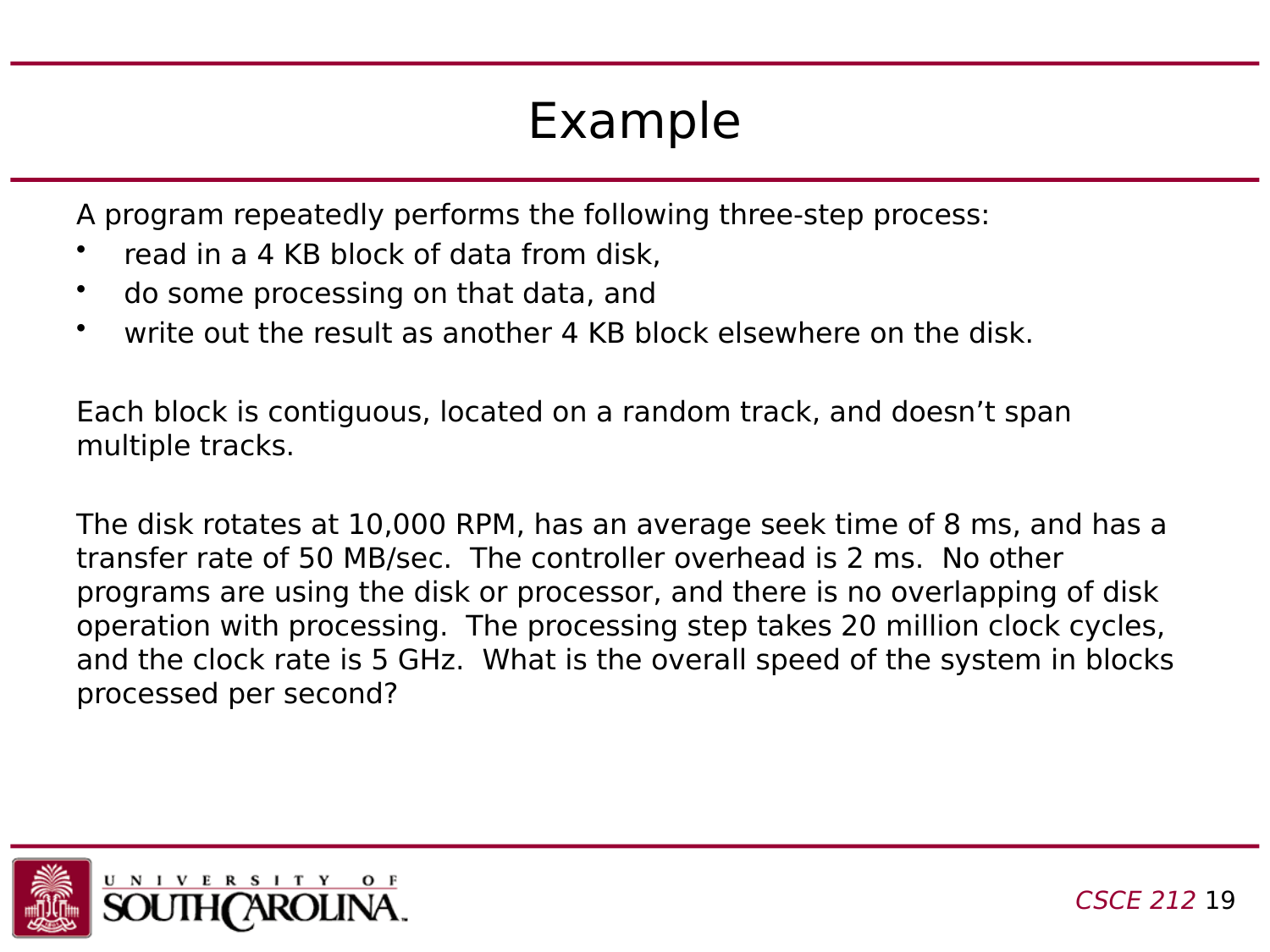

# Example
A program repeatedly performs the following three-step process:
read in a 4 KB block of data from disk,
do some processing on that data, and
write out the result as another 4 KB block elsewhere on the disk.

Each block is contiguous, located on a random track, and doesn’t span multiple tracks.

The disk rotates at 10,000 RPM, has an average seek time of 8 ms, and has a transfer rate of 50 MB/sec.  The controller overhead is 2 ms.  No other programs are using the disk or processor, and there is no overlapping of disk operation with processing.  The processing step takes 20 million clock cycles, and the clock rate is 5 GHz.  What is the overall speed of the system in blocks processed per second?

CSCE 212 19